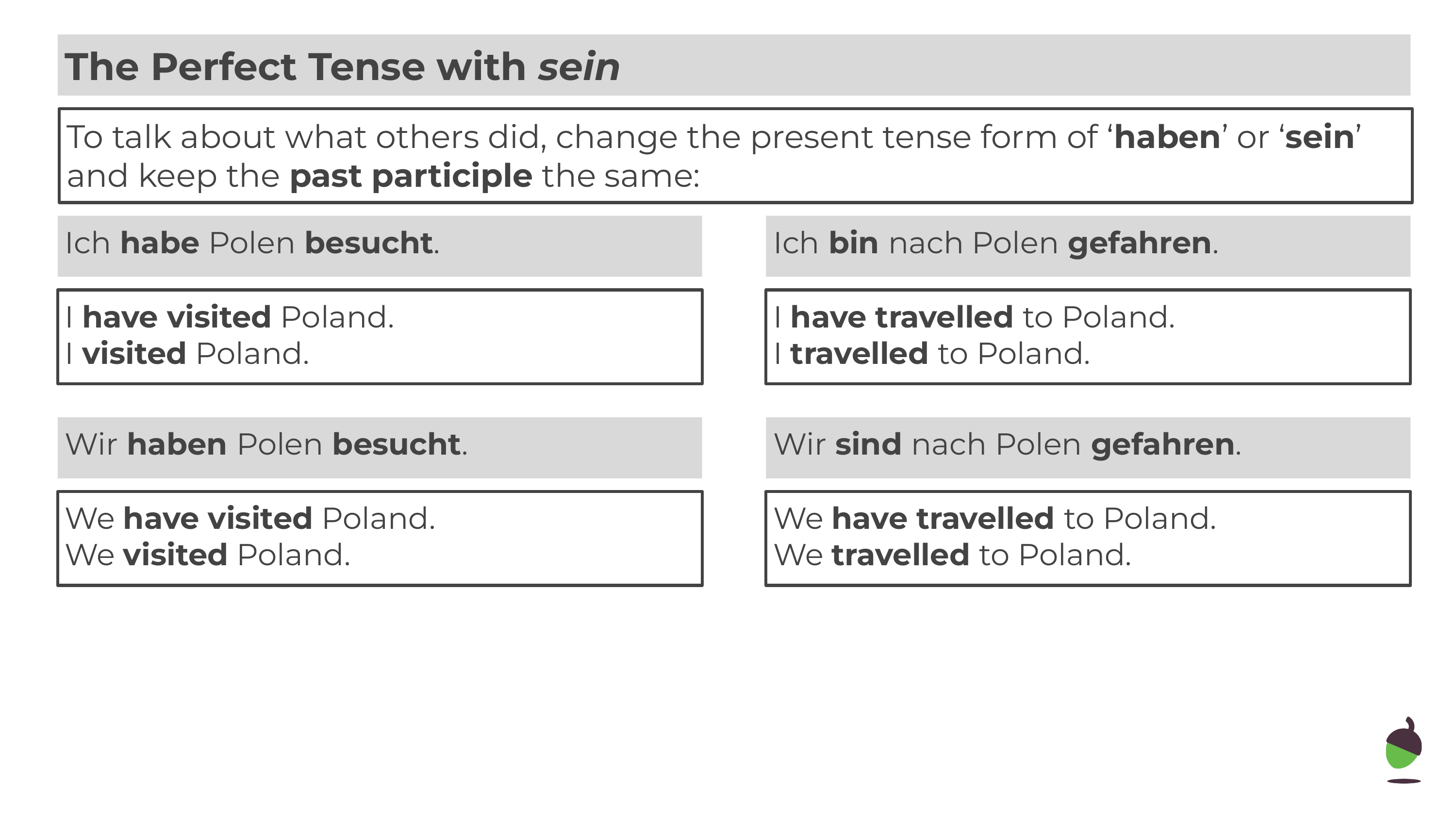

The Perfect Tense with sein
To talk about what others did, change the present tense form of ‘haben’ or ‘sein’ and keep the past participle the same:

Ich habe Polen besucht.
Ich bin nach Polen gefahren.
I have visited Poland.
I visited Poland.

I have travelled to Poland.
I travelled to Poland.

Wir haben Polen besucht.
Wir sind nach Polen gefahren.
We have visited Poland.
We visited Poland.

We have travelled to Poland.
We travelled to Poland.